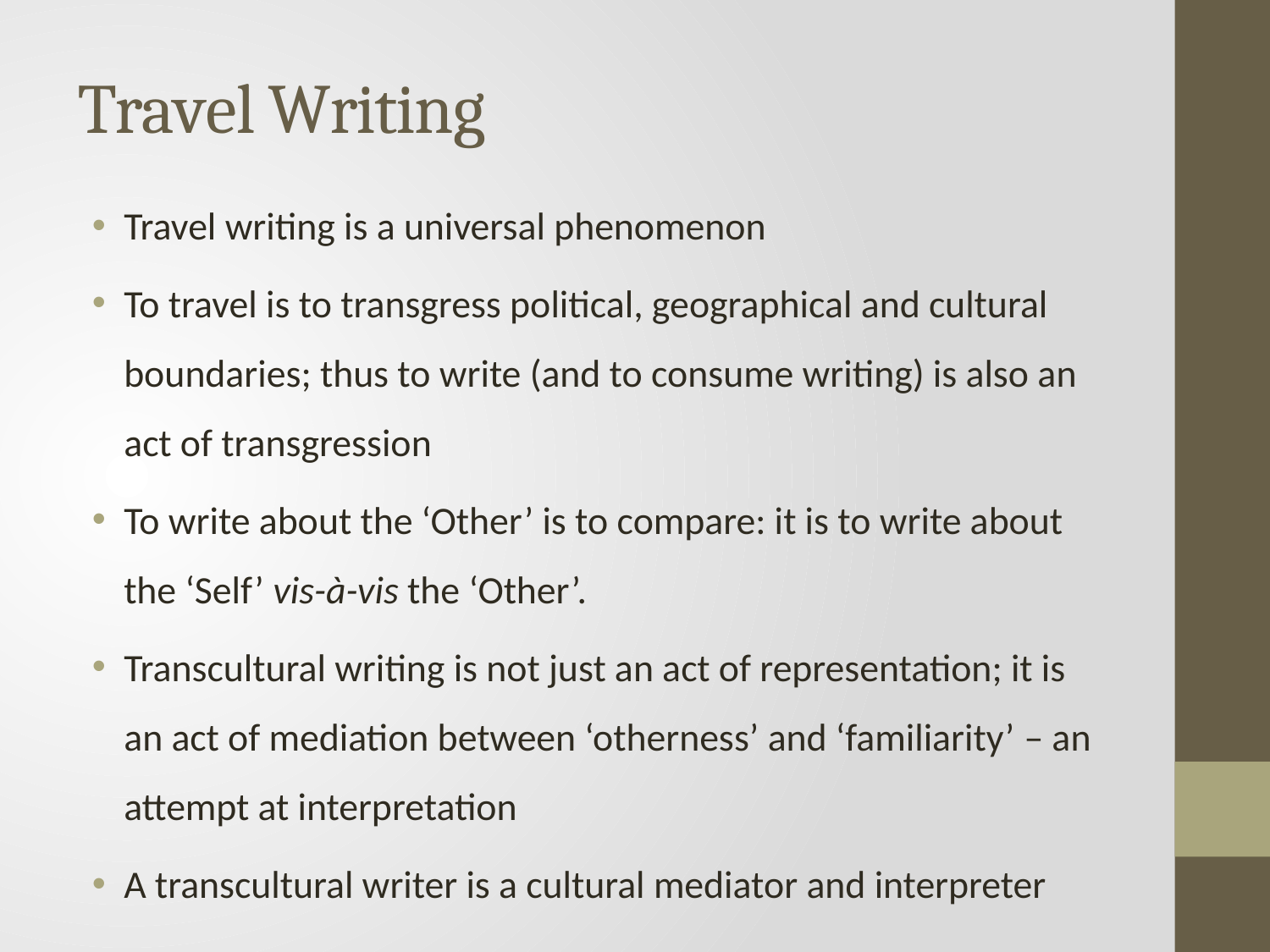

# Travel Writing
Travel writing is a universal phenomenon
To travel is to transgress political, geographical and cultural boundaries; thus to write (and to consume writing) is also an act of transgression
To write about the ‘Other’ is to compare: it is to write about the ‘Self’ vis-à-vis the ‘Other’.
Transcultural writing is not just an act of representation; it is an act of mediation between ‘otherness’ and ‘familiarity’ – an attempt at interpretation
A transcultural writer is a cultural mediator and interpreter